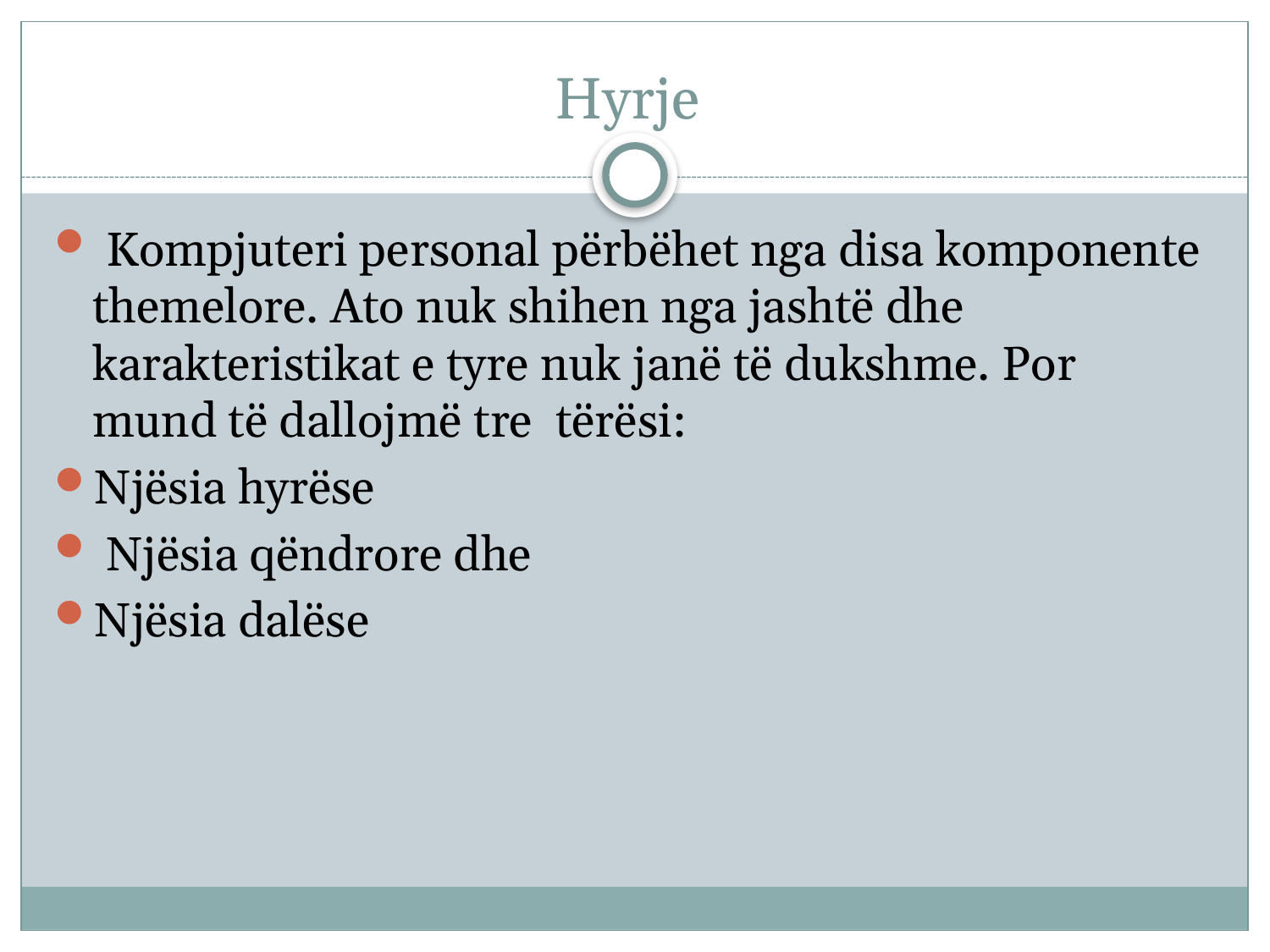

# Hyrje
 Kompjuteri personal përbëhet nga disa komponente themelore. Ato nuk shihen nga jashtë dhe karakteristikat e tyre nuk janë të dukshme. Por mund të dallojmë tre  tërësi:
Njësia hyrëse
 Njësia qëndrore dhe
Njësia dalëse